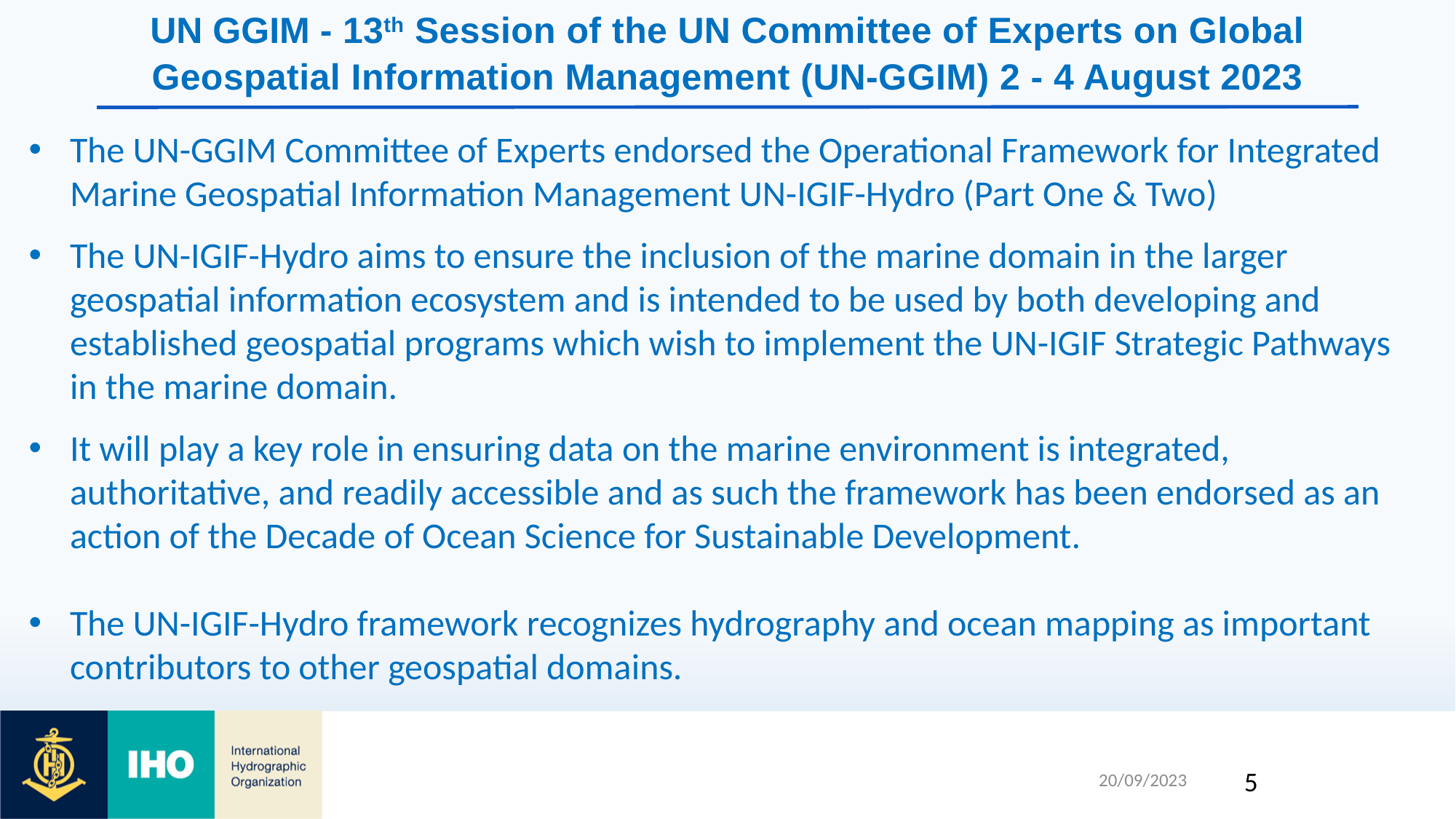

# UN GGIM - 13th Session of the UN Committee of Experts on Global Geospatial Information Management (UN-GGIM) 2 - 4 August 2023
The UN-GGIM Committee of Experts endorsed the Operational Framework for Integrated Marine Geospatial Information Management UN-IGIF-Hydro (Part One & Two)
The UN-IGIF-Hydro aims to ensure the inclusion of the marine domain in the larger geospatial information ecosystem and is intended to be used by both developing and established geospatial programs which wish to implement the UN-IGIF Strategic Pathways in the marine domain.
It will play a key role in ensuring data on the marine environment is integrated, authoritative, and readily accessible and as such the framework has been endorsed as an action of the Decade of Ocean Science for Sustainable Development.

The UN-IGIF-Hydro framework recognizes hydrography and ocean mapping as important contributors to other geospatial domains.
5